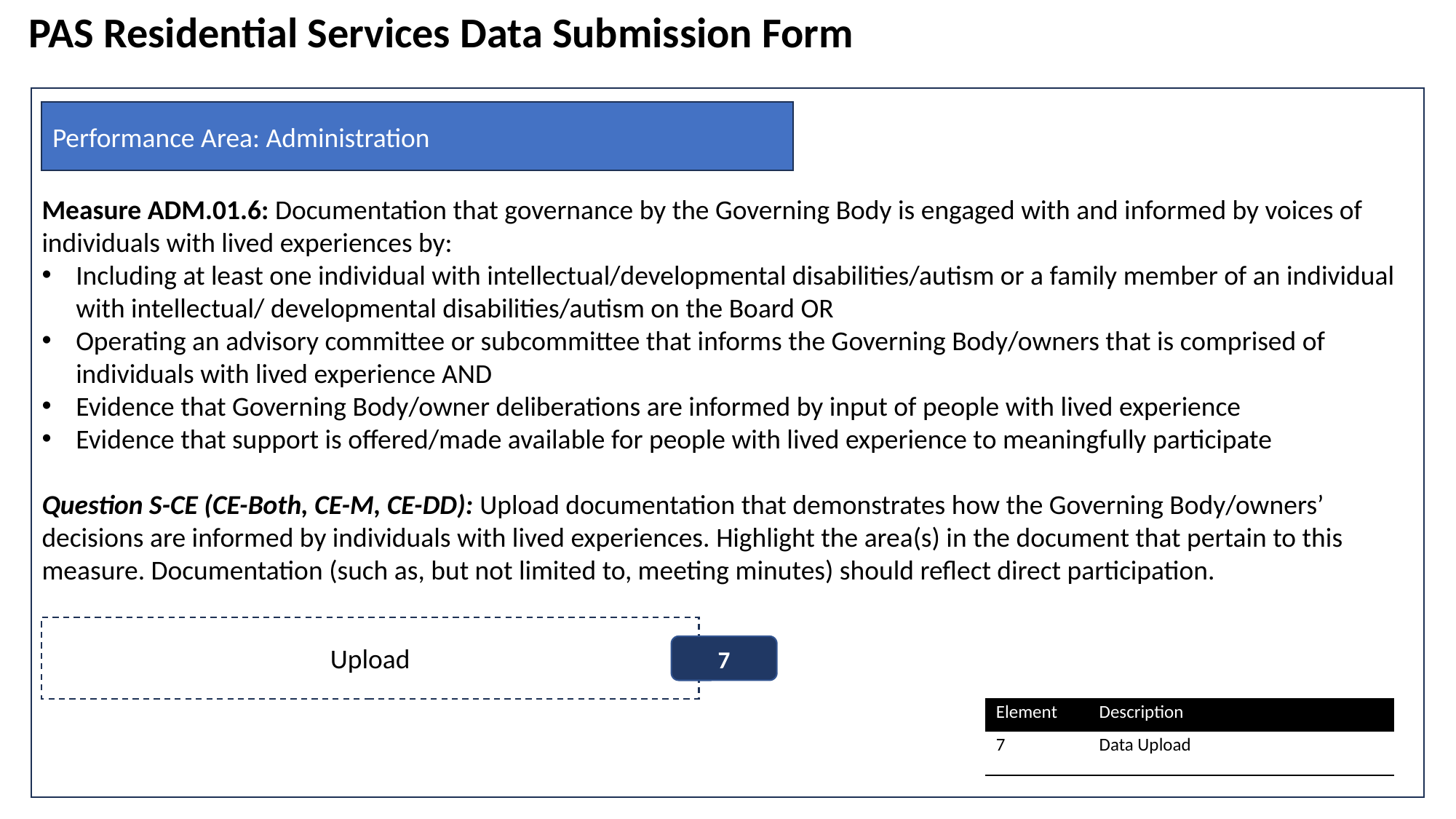

PAS Residential Services Data Submission Form

Measure ADM.01.6: Documentation that governance by the Governing Body is engaged with and informed by voices of individuals with lived experiences by:
Including at least one individual with intellectual/developmental disabilities/autism or a family member of an individual with intellectual/ developmental disabilities/autism on the Board OR
Operating an advisory committee or subcommittee that informs the Governing Body/owners that is comprised of individuals with lived experience AND
Evidence that Governing Body/owner deliberations are informed by input of people with lived experience
Evidence that support is offered/made available for people with lived experience to meaningfully participate

Question S-CE (CE-Both, CE-M, CE-DD): Upload documentation that demonstrates how the Governing Body/owners’ decisions are informed by individuals with lived experiences. Highlight the area(s) in the document that pertain to this measure. Documentation (such as, but not limited to, meeting minutes) should reflect direct participation.

Performance Area: Administration
Upload
7
| Element | Description |
| --- | --- |
| 7 | Data Upload |